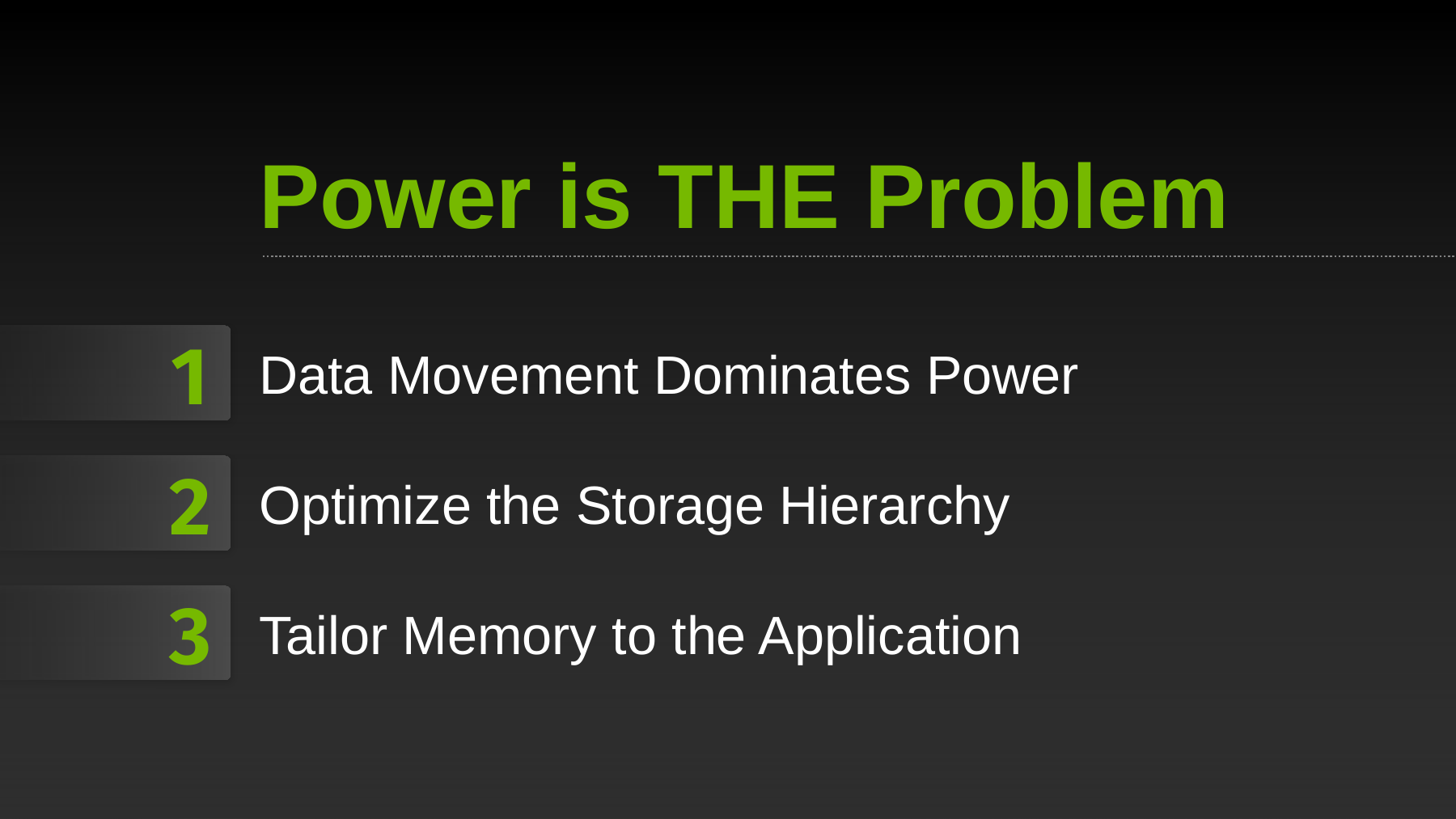

Power is THE Problem

1
Data Movement Dominates Power

2
Optimize the Storage Hierarchy

3
Tailor Memory to the Application